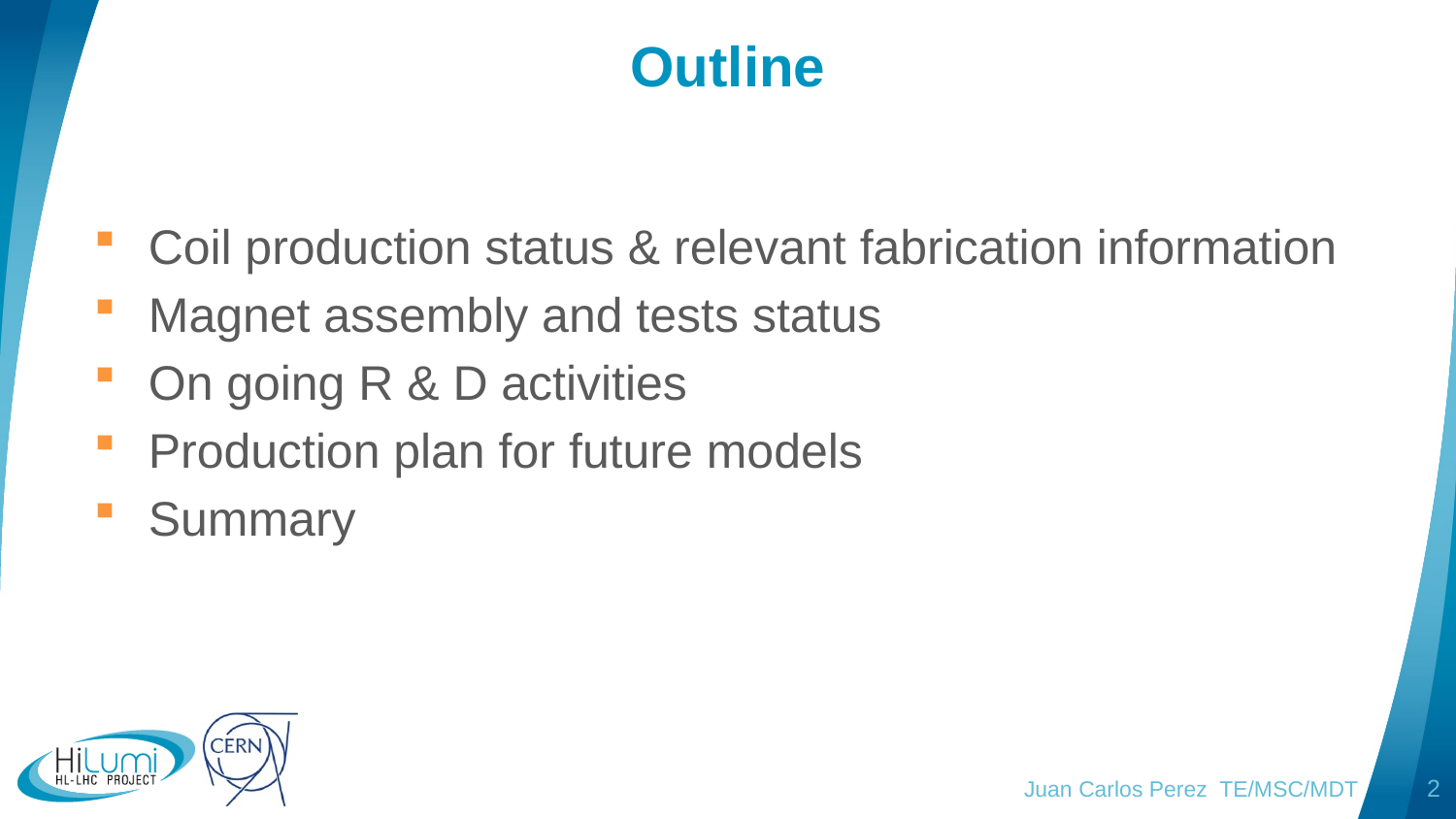

# Outline
Coil production status & relevant fabrication information
Magnet assembly and tests status
On going R & D activities
Production plan for future models
Summary

Juan Carlos Perez  TE/MSC/MDT
2